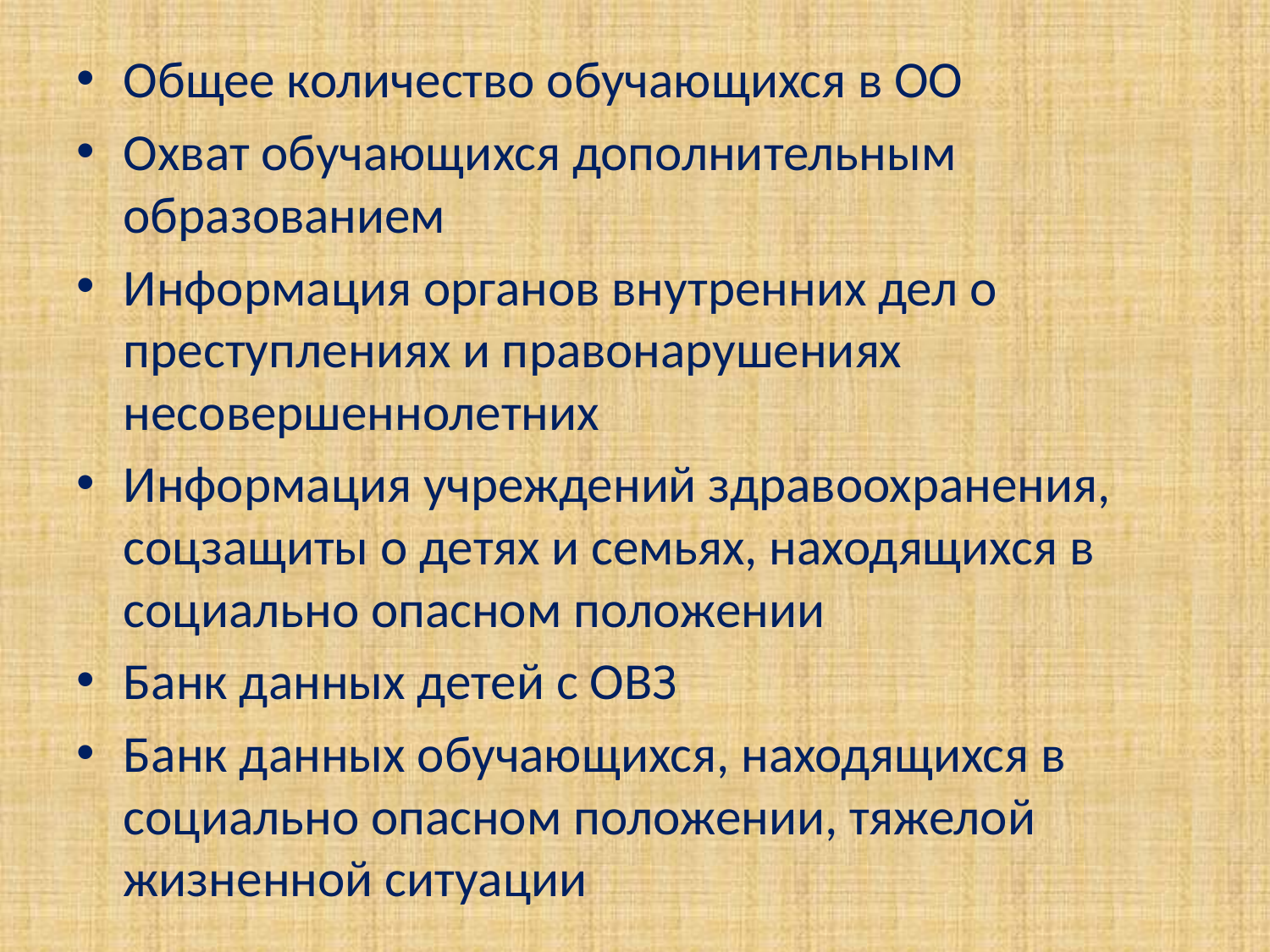

Общее количество обучающихся в ОО
Охват обучающихся дополнительным образованием
Информация органов внутренних дел о преступлениях и правонарушениях несовершеннолетних
Информация учреждений здравоохранения, соцзащиты о детях и семьях, находящихся в социально опасном положении
Банк данных детей с ОВЗ
Банк данных обучающихся, находящихся в социально опасном положении, тяжелой жизненной ситуации